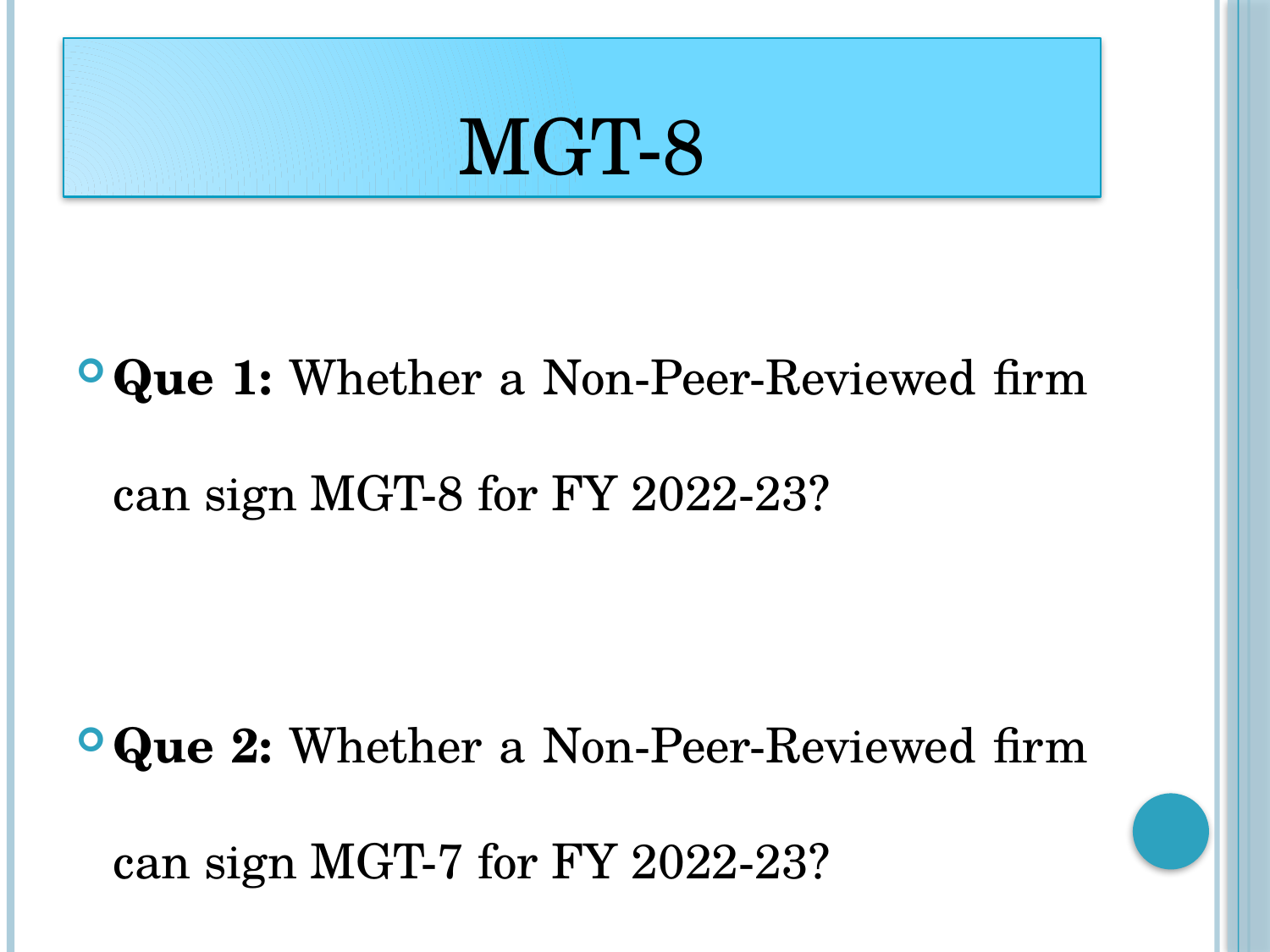

# MGT-8

Que 1: Whether a Non-Peer-Reviewed firm can sign MGT-8 for FY 2022-23?

Que 2: Whether a Non-Peer-Reviewed firm can sign MGT-7 for FY 2022-23?